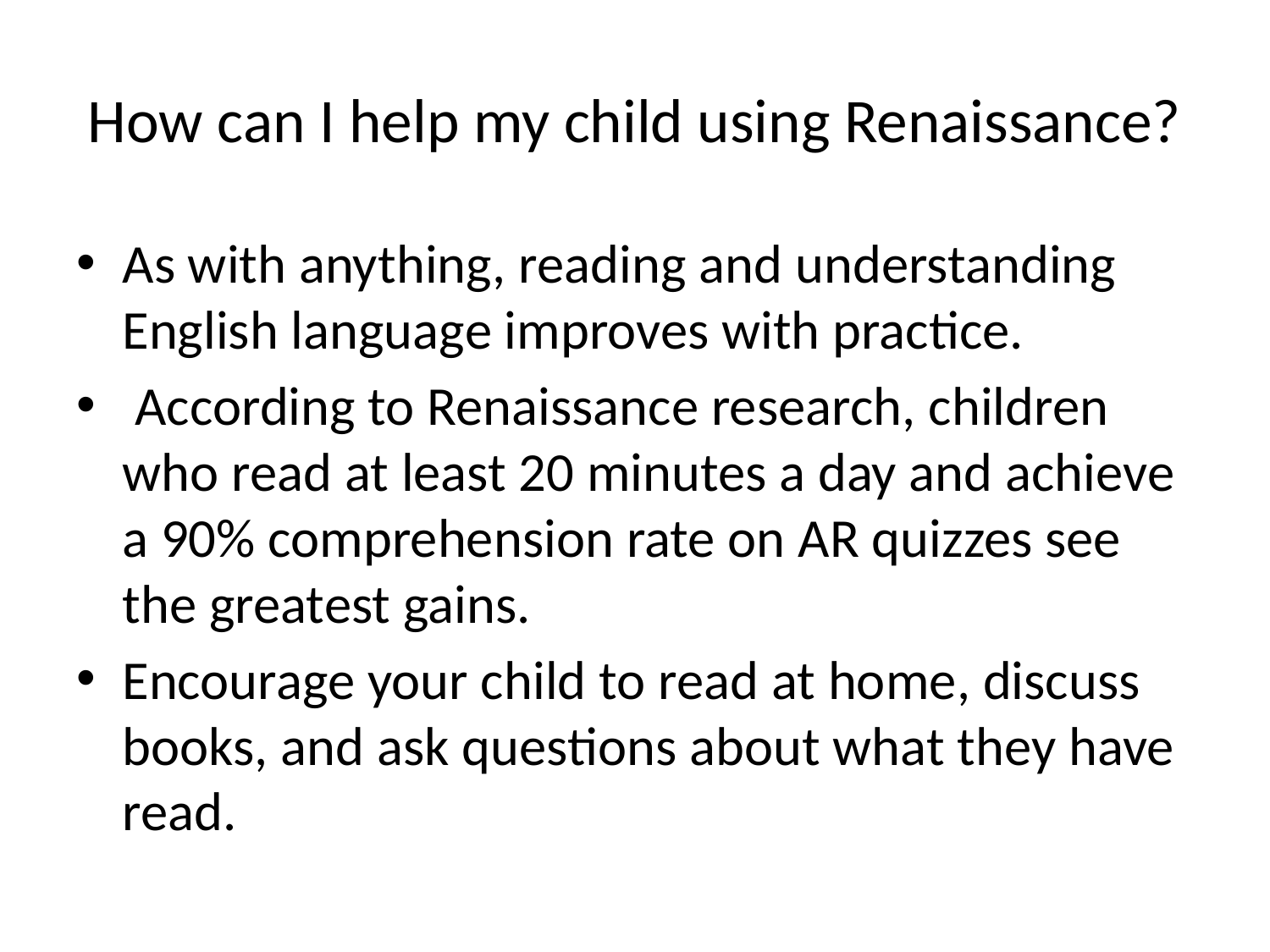

# How can I help my child using Renaissance?
As with anything, reading and understanding English language improves with practice.
 According to Renaissance research, children who read at least 20 minutes a day and achieve a 90% comprehension rate on AR quizzes see the greatest gains.
Encourage your child to read at home, discuss books, and ask questions about what they have read.